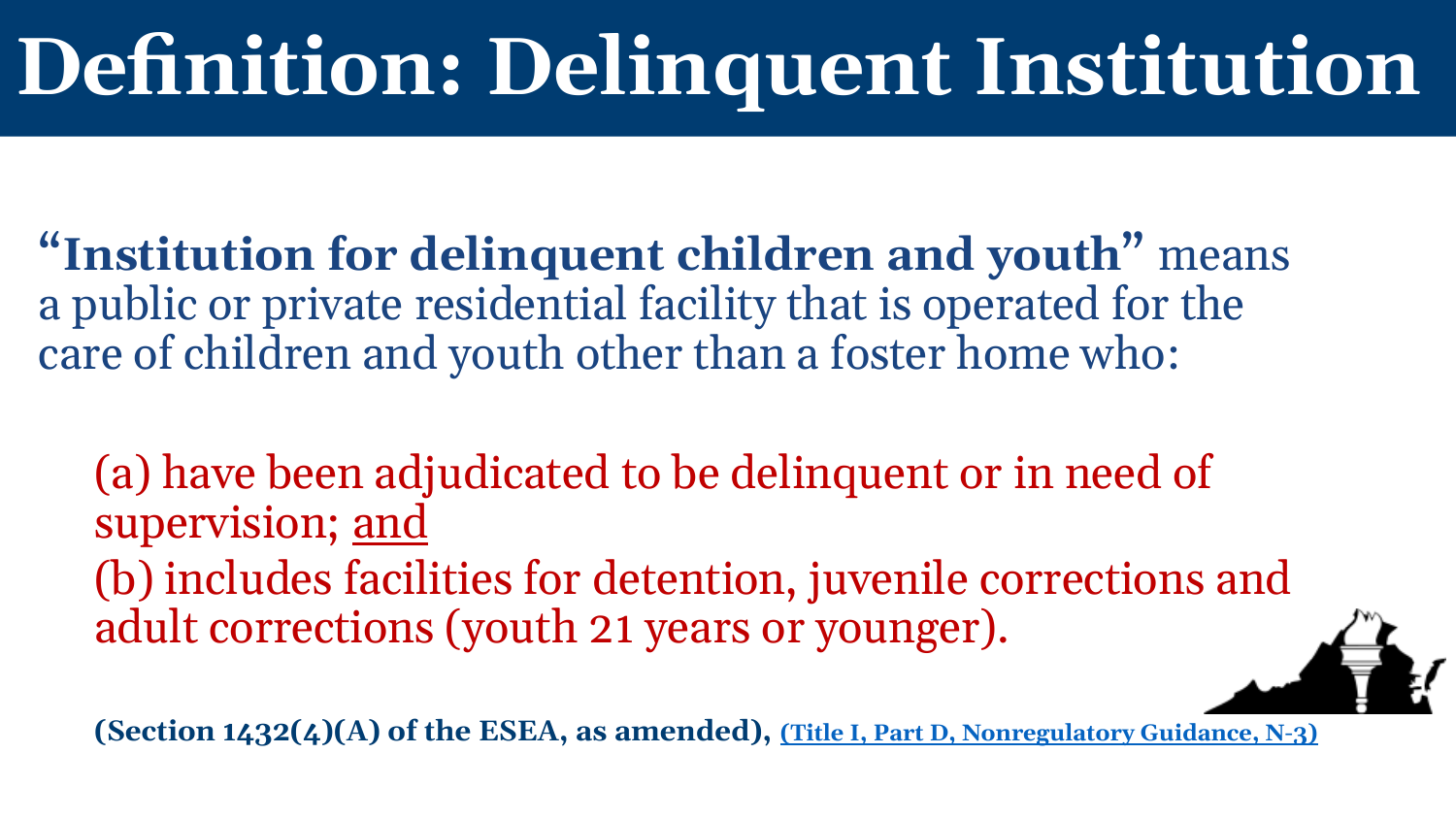

# Definition: Delinquent Institution

“Institution for delinquent children and youth” means a public or private residential facility that is operated for the care of children and youth other than a foster home who:

(a) have been adjudicated to be delinquent or in need of supervision; and
(b) includes facilities for detention, juvenile corrections and adult corrections (youth 21 years or younger).

(Section 1432(4)(A) of the ESEA, as amended), (Title I, Part D, Nonregulatory Guidance, N-3)